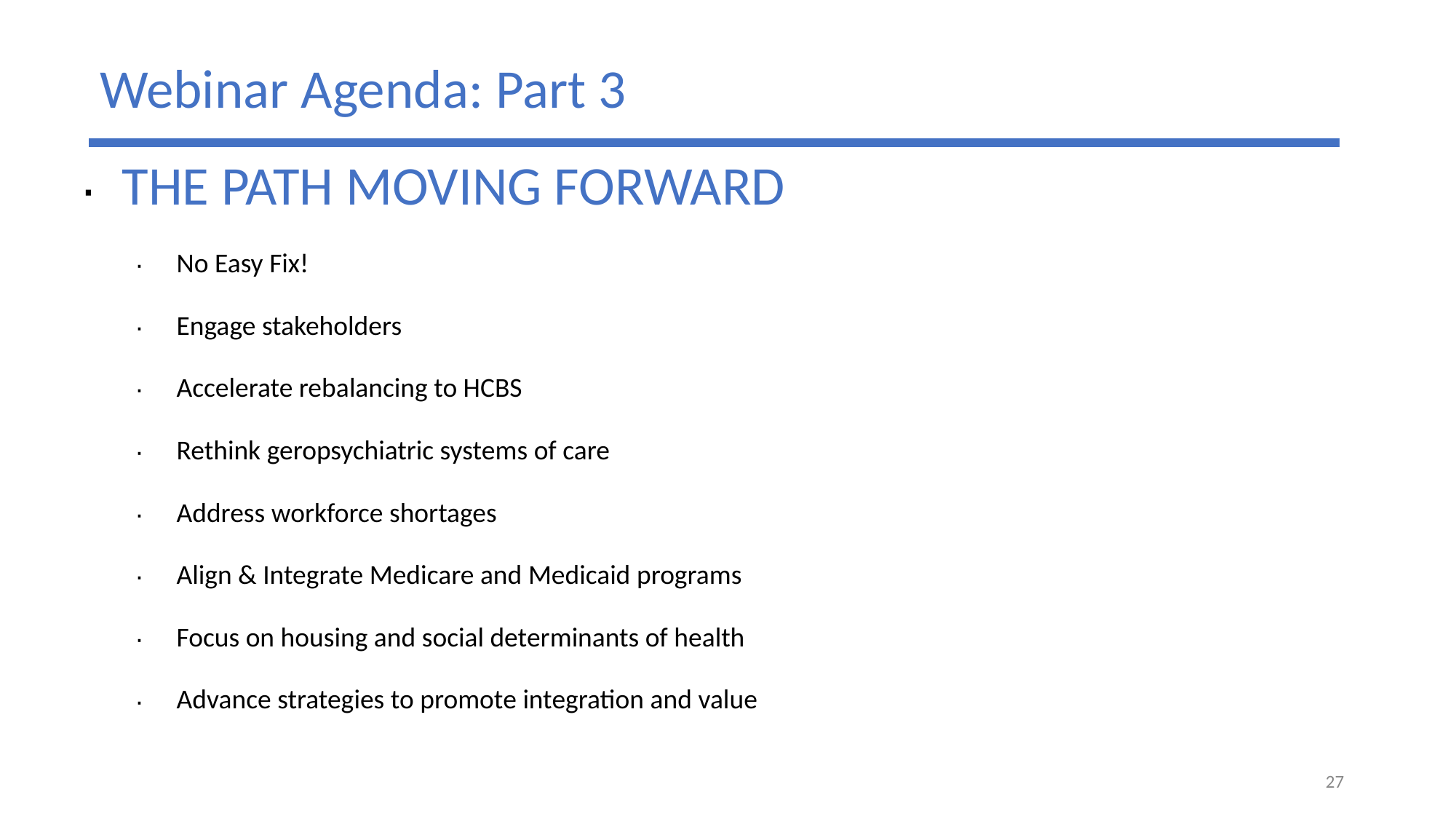

# Webinar Agenda: Part 3
THE PATH MOVING FORWARD
No Easy Fix!
Engage stakeholders
Accelerate rebalancing to HCBS
Rethink geropsychiatric systems of care
Address workforce shortages
Align & Integrate Medicare and Medicaid programs
Focus on housing and social determinants of health
Advance strategies to promote integration and value
27